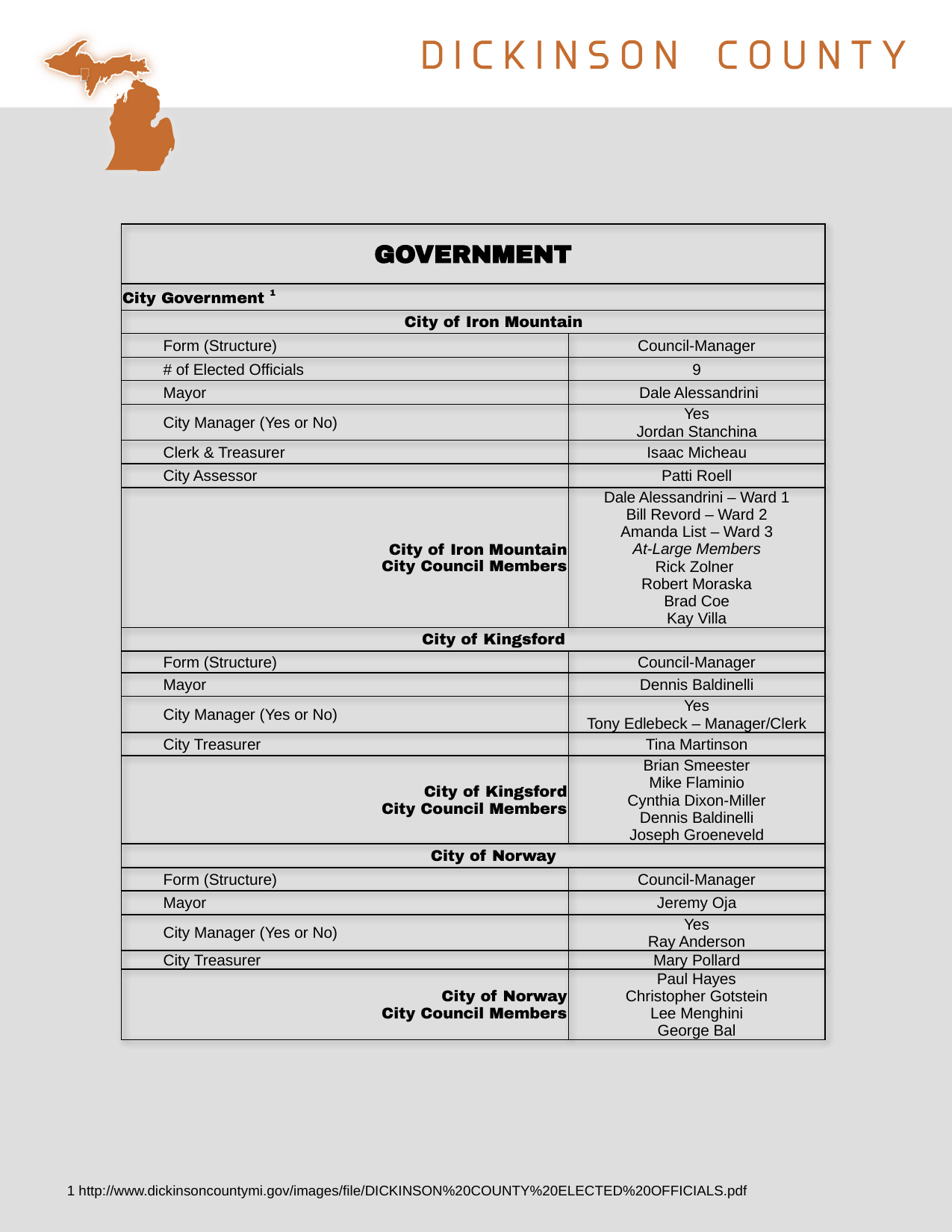

| GOVERNMENT |  |
| --- | --- |
| City Government 1 |  |
| City of Iron Mountain |  |
| Form (Structure) | Council-Manager |
| # of Elected Officials | 9 |
| Mayor | Dale Alessandrini |
| City Manager (Yes or No) | Yes Jordan Stanchina |
| Clerk & Treasurer | Isaac Micheau |
| City Assessor | Patti Roell |
| City of Iron Mountain City Council Members | Dale Alessandrini – Ward 1 Bill Revord – Ward 2 Amanda List – Ward 3 At-Large Members Rick Zolner Robert Moraska Brad Coe Kay Villa |
| City of Kingsford |  |
| Form (Structure) | Council-Manager |
| Mayor | Dennis Baldinelli |
| City Manager (Yes or No) | Yes Tony Edlebeck – Manager/Clerk |
| City Treasurer | Tina Martinson |
| City of Kingsford City Council Members | Brian Smeester Mike Flaminio Cynthia Dixon-Miller Dennis Baldinelli Joseph Groeneveld |
| City of Norway |  |
| Form (Structure) | Council-Manager |
| Mayor | Jeremy Oja |
| City Manager (Yes or No) | Yes Ray Anderson |
| City Treasurer | Mary Pollard |
| City of Norway City Council Members | Paul Hayes Christopher Gotstein Lee Menghini George Bal |
1 http://www.dickinsoncountymi.gov/images/file/DICKINSON%20COUNTY%20ELECTED%20OFFICIALS.pdf